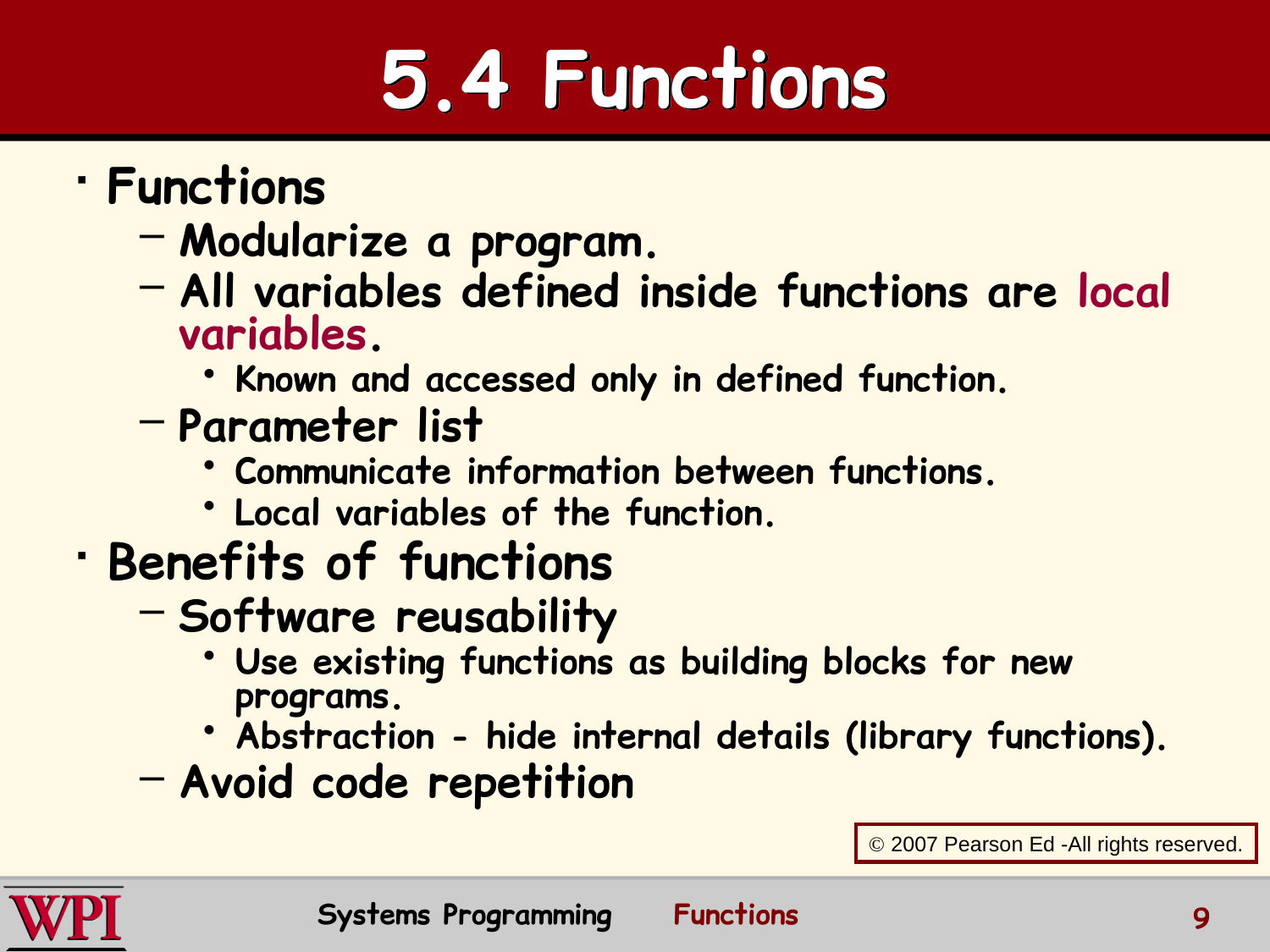

# 5.4 Functions
Functions
Modularize a program.
All variables defined inside functions are local variables.
Known and accessed only in defined function.
Parameter list
Communicate information between functions.
Local variables of the function.
Benefits of functions
Software reusability
Use existing functions as building blocks for new programs.
Abstraction - hide internal details (library functions).
Avoid code repetition
© 2007 Pearson Ed -All rights reserved.
Systems Programming     Functions
9